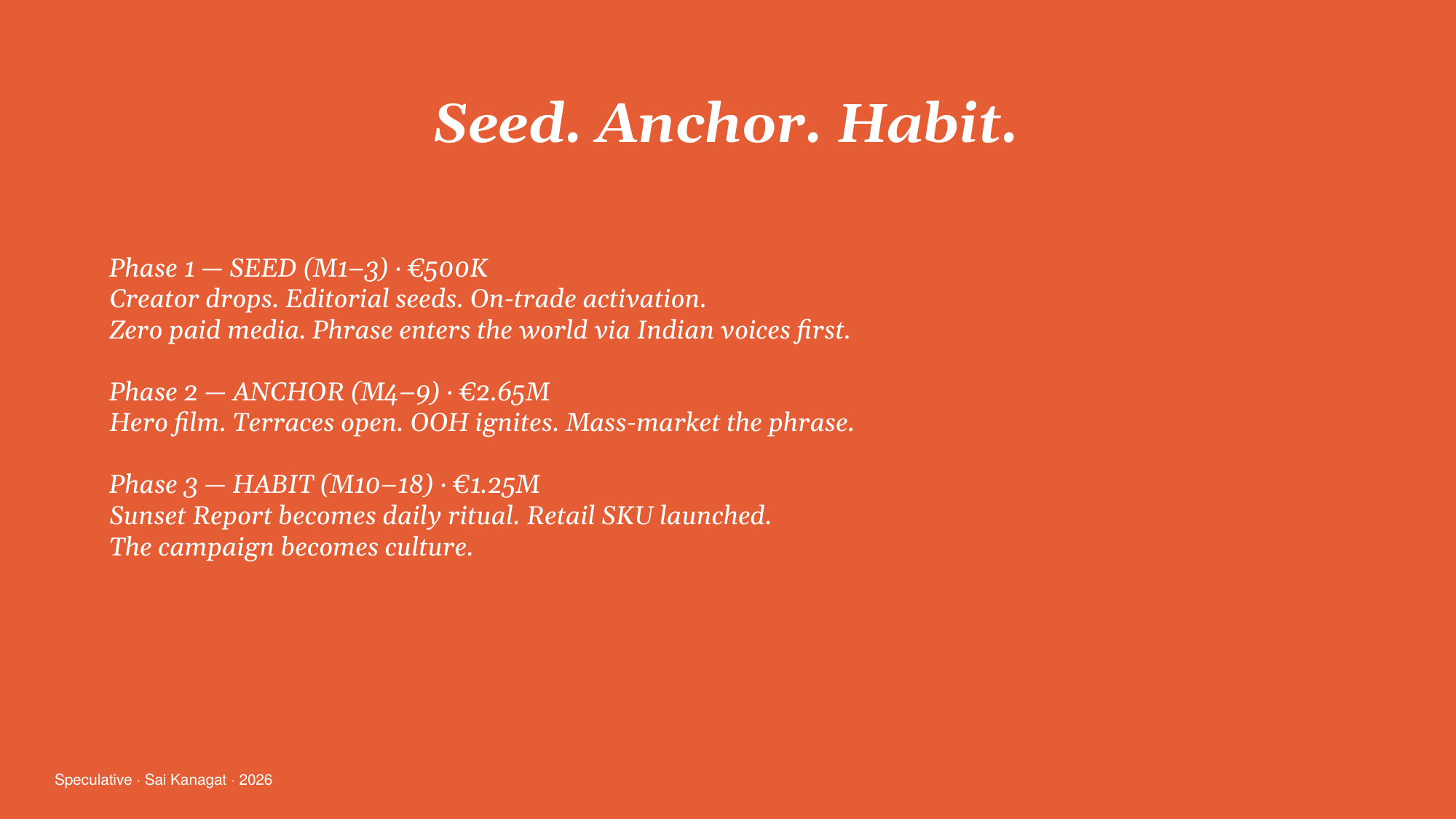

Seed. Anchor. Habit.
Phase 1 — SEED (M1–3) · €500K
Creator drops. Editorial seeds. On-trade activation.
Zero paid media. Phrase enters the world via Indian voices first.

Phase 2 — ANCHOR (M4–9) · €2.65M
Hero film. Terraces open. OOH ignites. Mass-market the phrase.

Phase 3 — HABIT (M10–18) · €1.25M
Sunset Report becomes daily ritual. Retail SKU launched.
The campaign becomes culture.
Speculative · Sai Kanagat · 2026